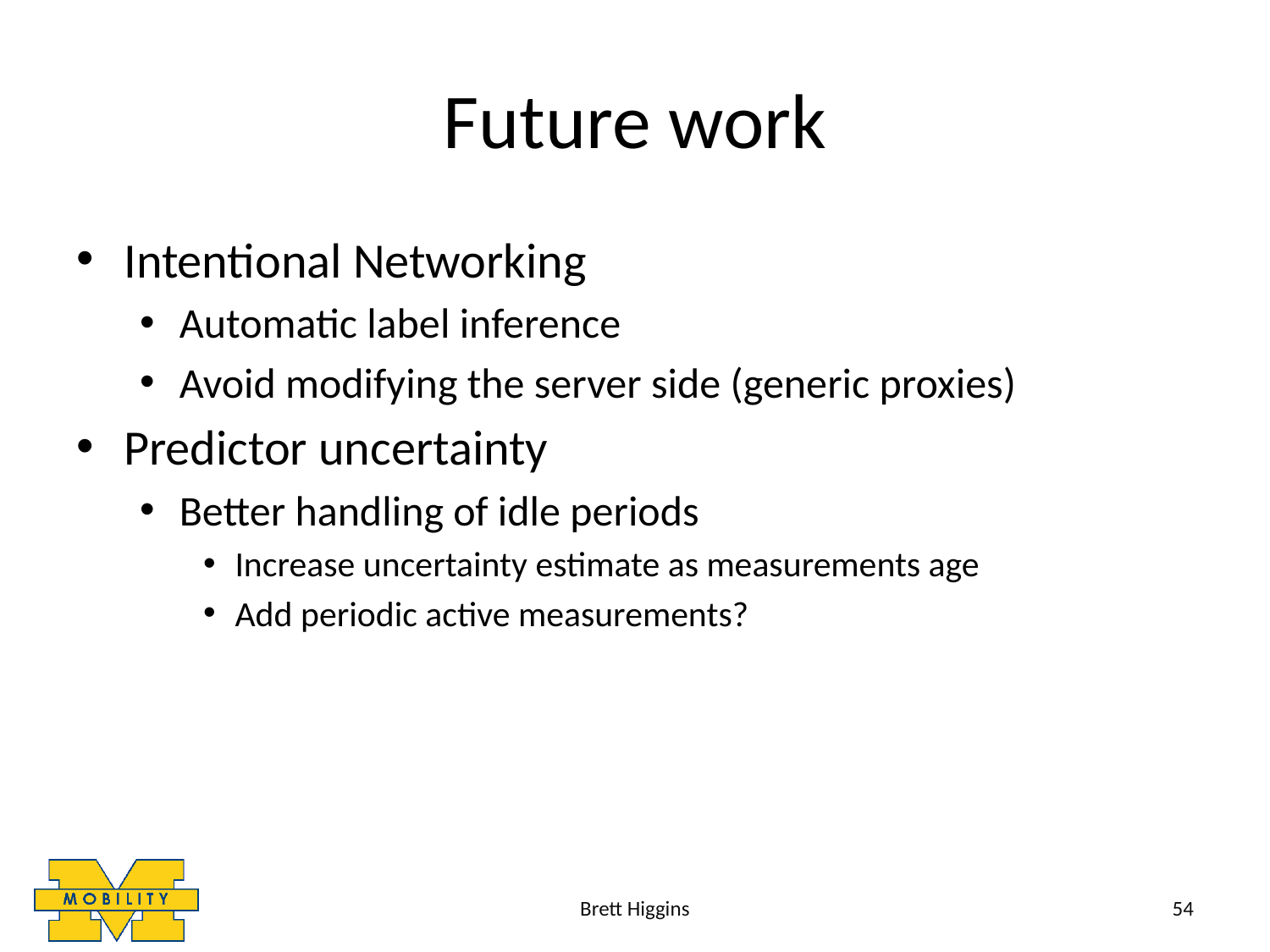

# Future work
Intentional Networking
Automatic label inference
Avoid modifying the server side (generic proxies)
Predictor uncertainty
Better handling of idle periods
Increase uncertainty estimate as measurements age
Add periodic active measurements?
Brett Higgins
54